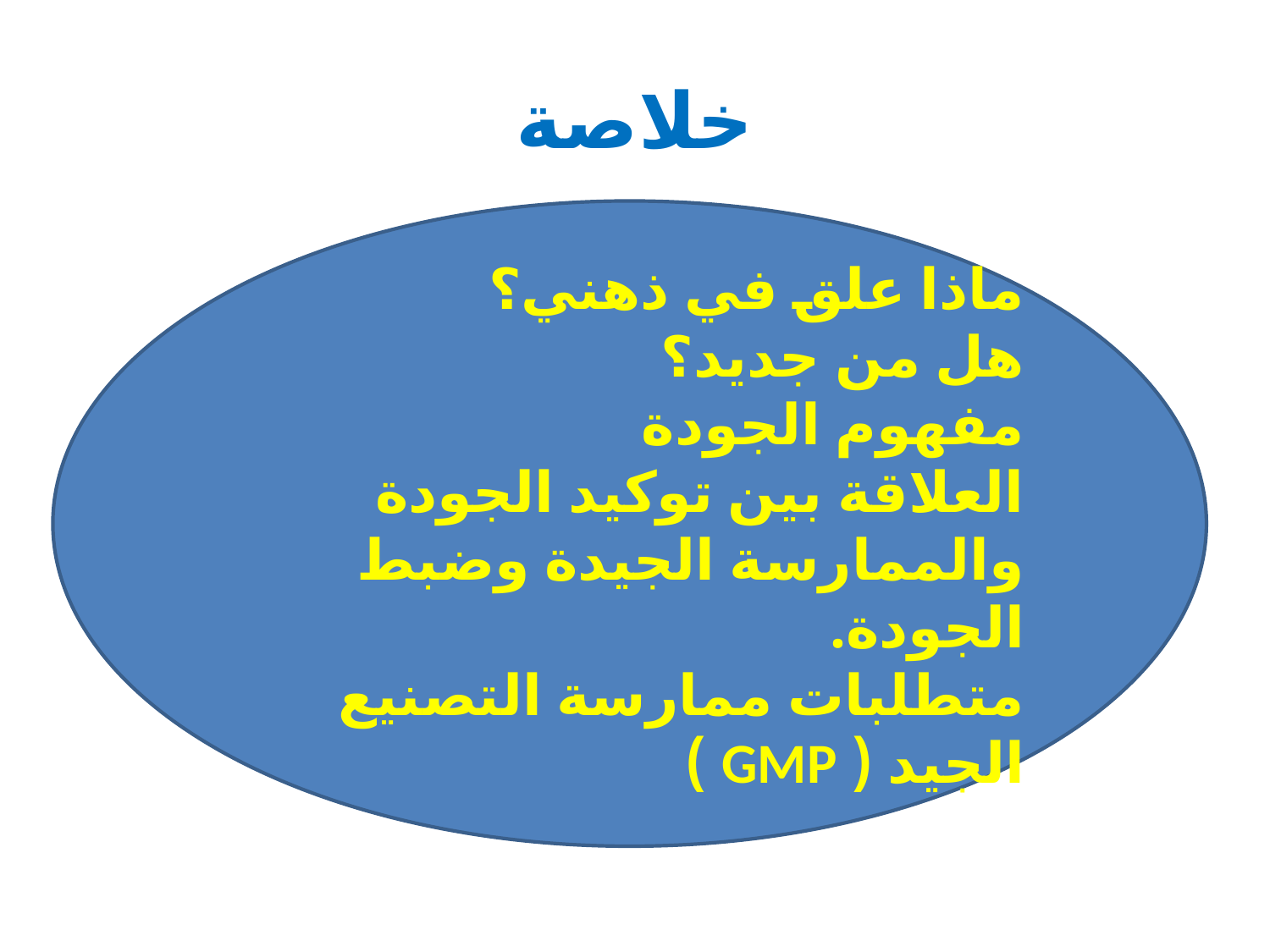

# خلاصة
ماذا علق في ذهني؟
هل من جديد؟
مفهوم الجودة
العلاقة بين توكيد الجودة والممارسة الجيدة وضبط الجودة.
متطلبات ممارسة التصنيع الجيد ( GMP )